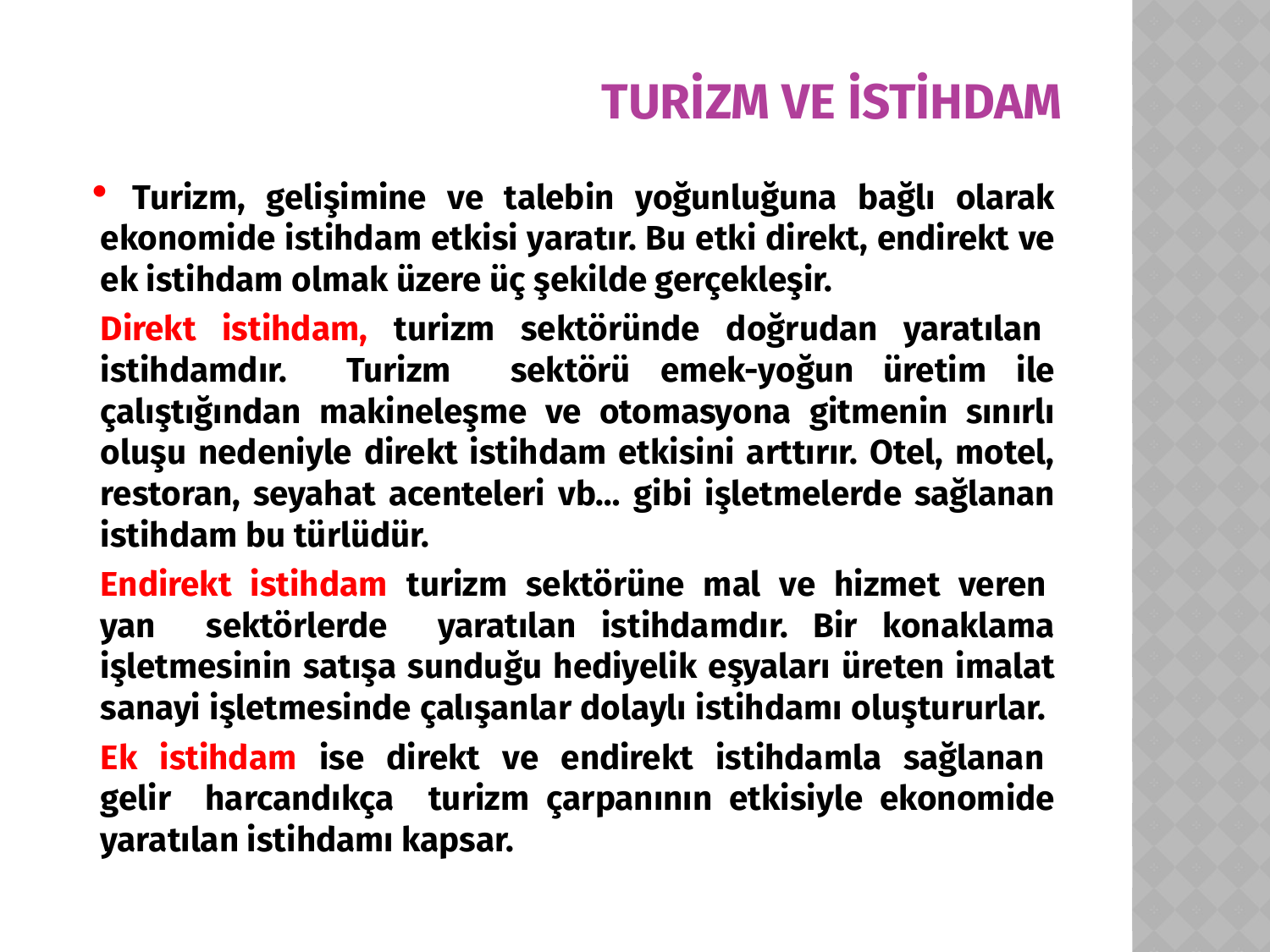

# Turizm ve İstihdam
 Turizm, gelişimine ve talebin yoğunluğuna bağlı olarak ekonomide istihdam etkisi yaratır. Bu etki direkt, endirekt ve ek istihdam olmak üzere üç şekilde gerçekleşir.
Direkt  istihdam,  turizm  sektöründe  doğrudan  yaratılan  istihdamdır.  Turizm  sektörü emek-yoğun üretim ile çalıştığından makineleşme ve otomasyona gitmenin sınırlı oluşu nedeniyle direkt istihdam etkisini arttırır. Otel, motel, restoran, seyahat acenteleri vb… gibi işletmelerde sağlanan istihdam bu türlüdür.
Endirekt  istihdam  turizm  sektörüne  mal  ve  hizmet  veren  yan  sektörlerde  yaratılan istihdamdır. Bir konaklama işletmesinin satışa sunduğu hediyelik eşyaları üreten imalat sanayi işletmesinde çalışanlar dolaylı istihdamı oluştururlar.
Ek  istihdam  ise  direkt  ve  endirekt  istihdamla  sağlanan  gelir  harcandıkça  turizm çarpanının etkisiyle ekonomide yaratılan istihdamı kapsar.